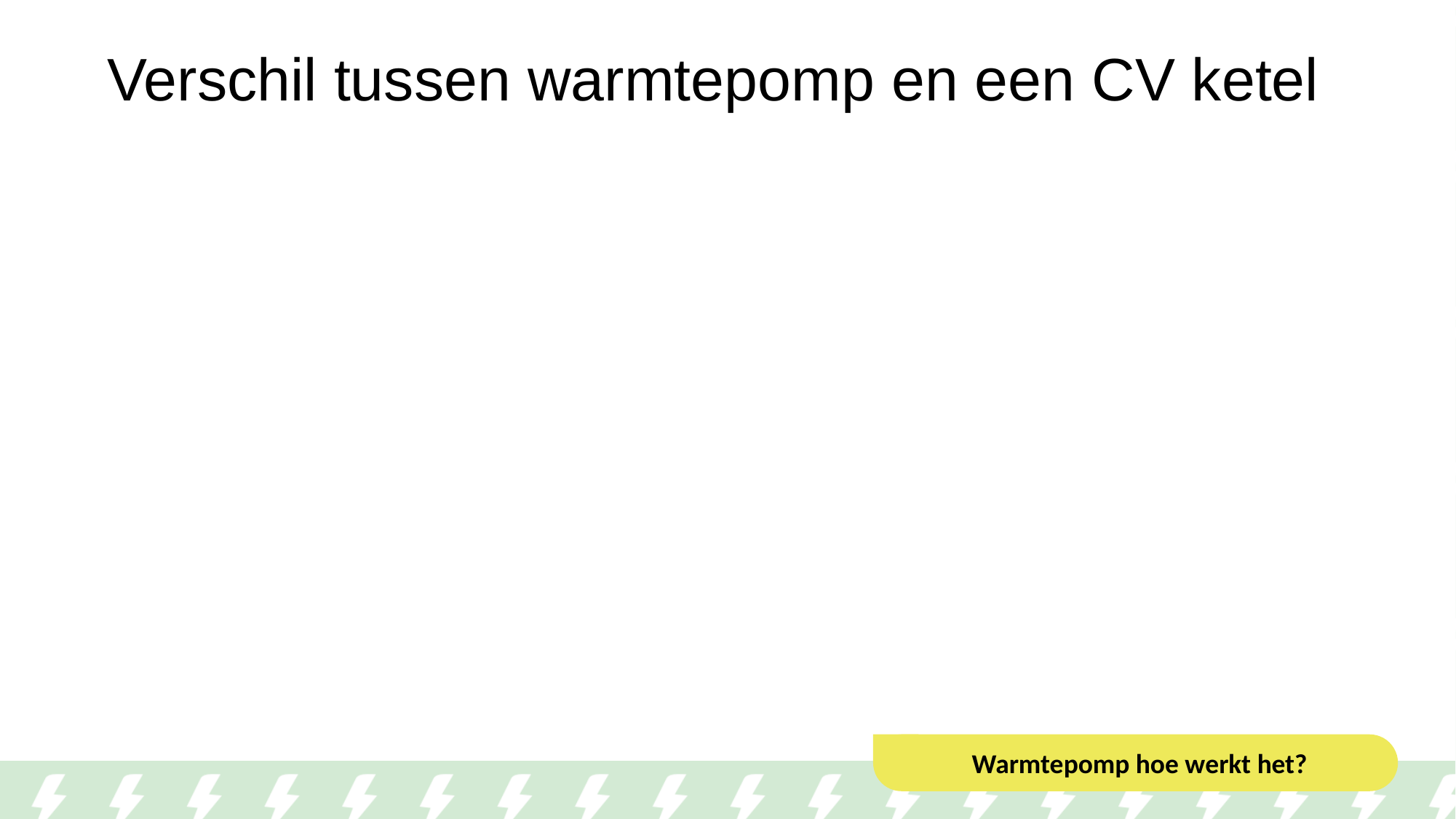

# Verschil tussen warmtepomp en een CV ketel

Warmtepomp hoe werkt het?